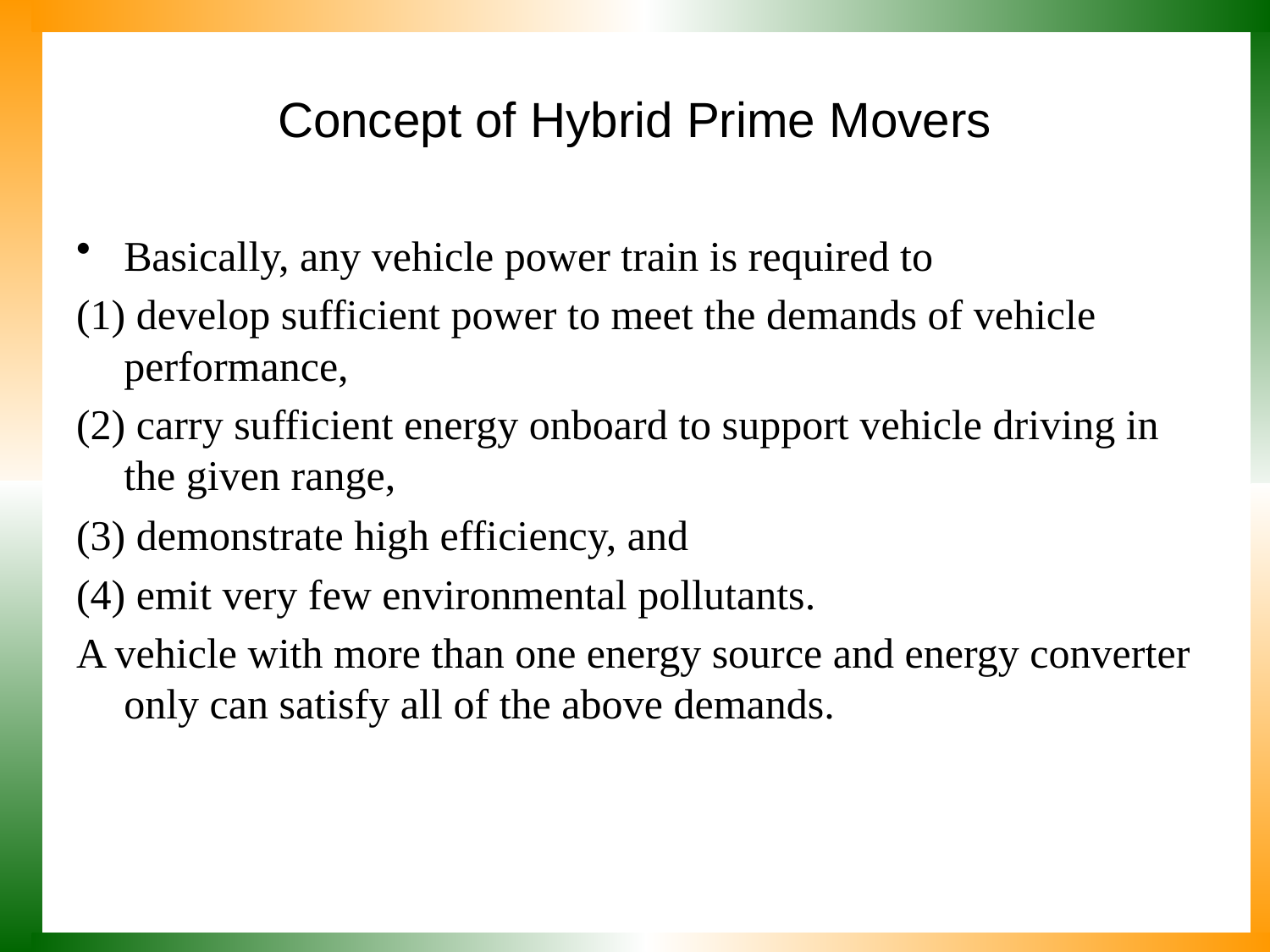

# Concept of Hybrid Prime Movers
Basically, any vehicle power train is required to
(1) develop sufficient power to meet the demands of vehicle performance,
(2) carry sufficient energy onboard to support vehicle driving in the given range,
(3) demonstrate high efficiency, and
(4) emit very few environmental pollutants.
A vehicle with more than one energy source and energy converter only can satisfy all of the above demands.